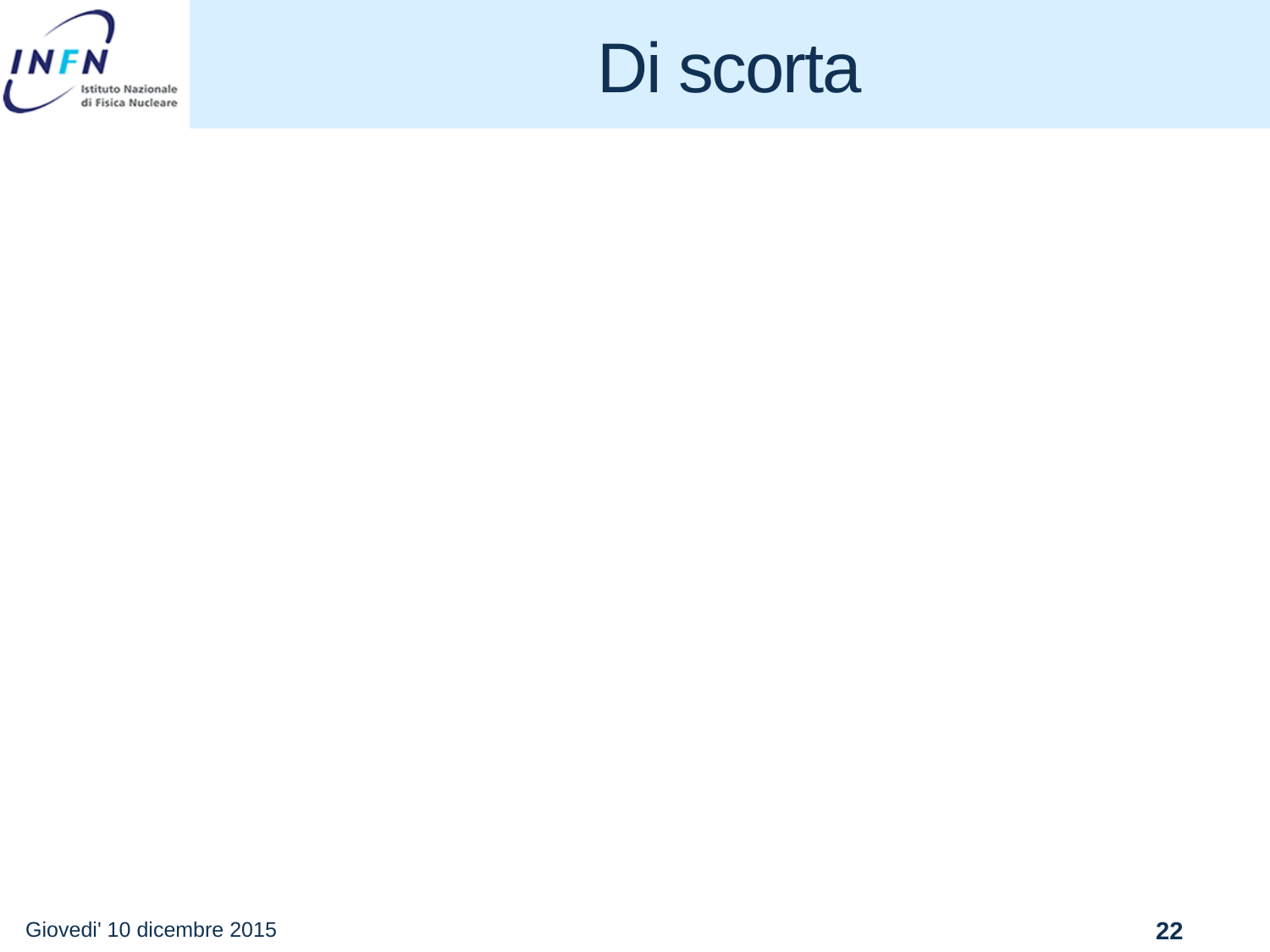

# Di scorta

Giovedi' 10 dicembre 2015
22